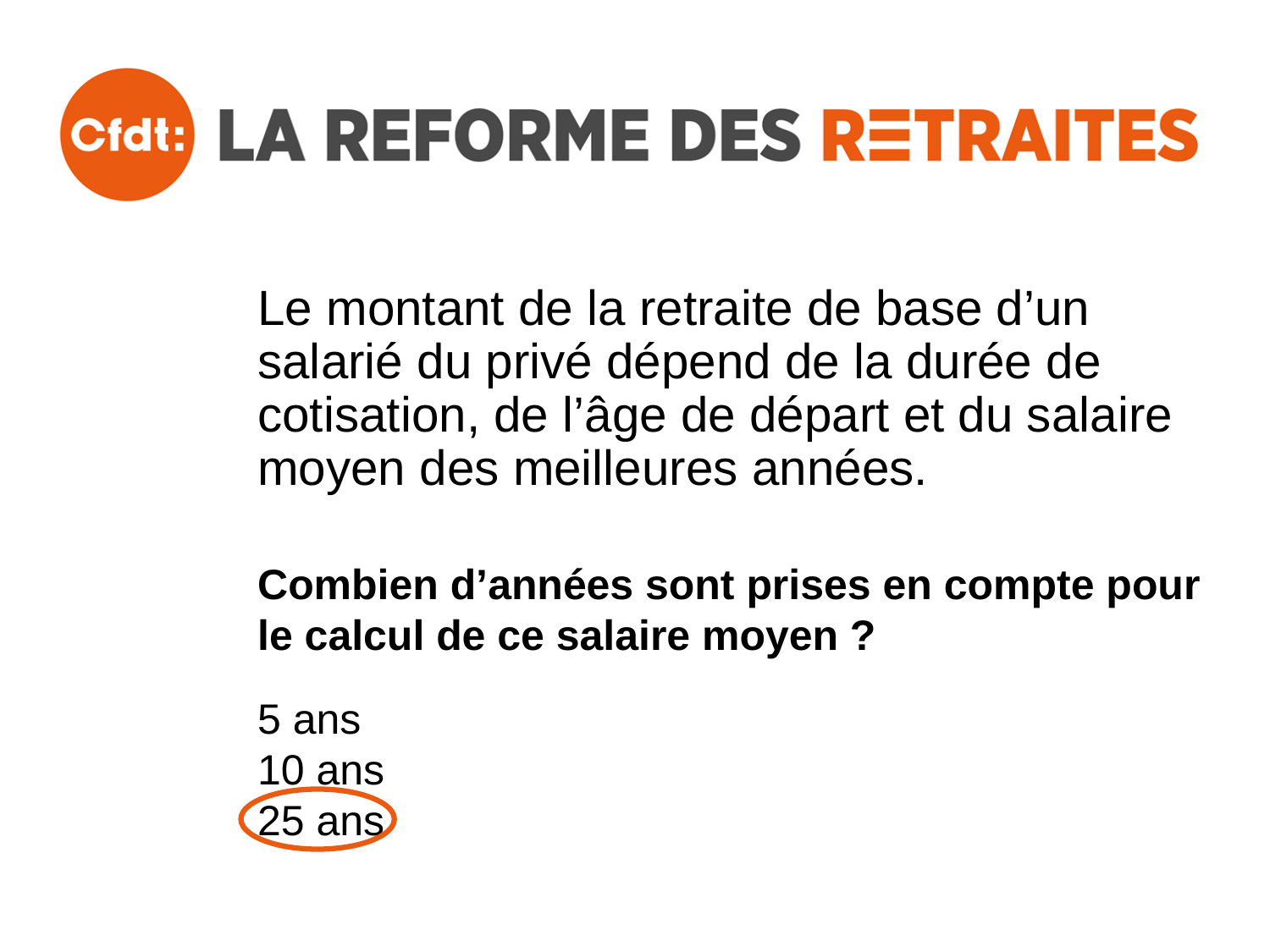

# Le montant de la retraite de base d’un salarié du privé dépend de la durée de cotisation, de l’âge de départ et du salaire moyen des meilleures années.
Combien d’années sont prises en compte pour le calcul de ce salaire moyen ?
5 ans
10 ans
25 ans